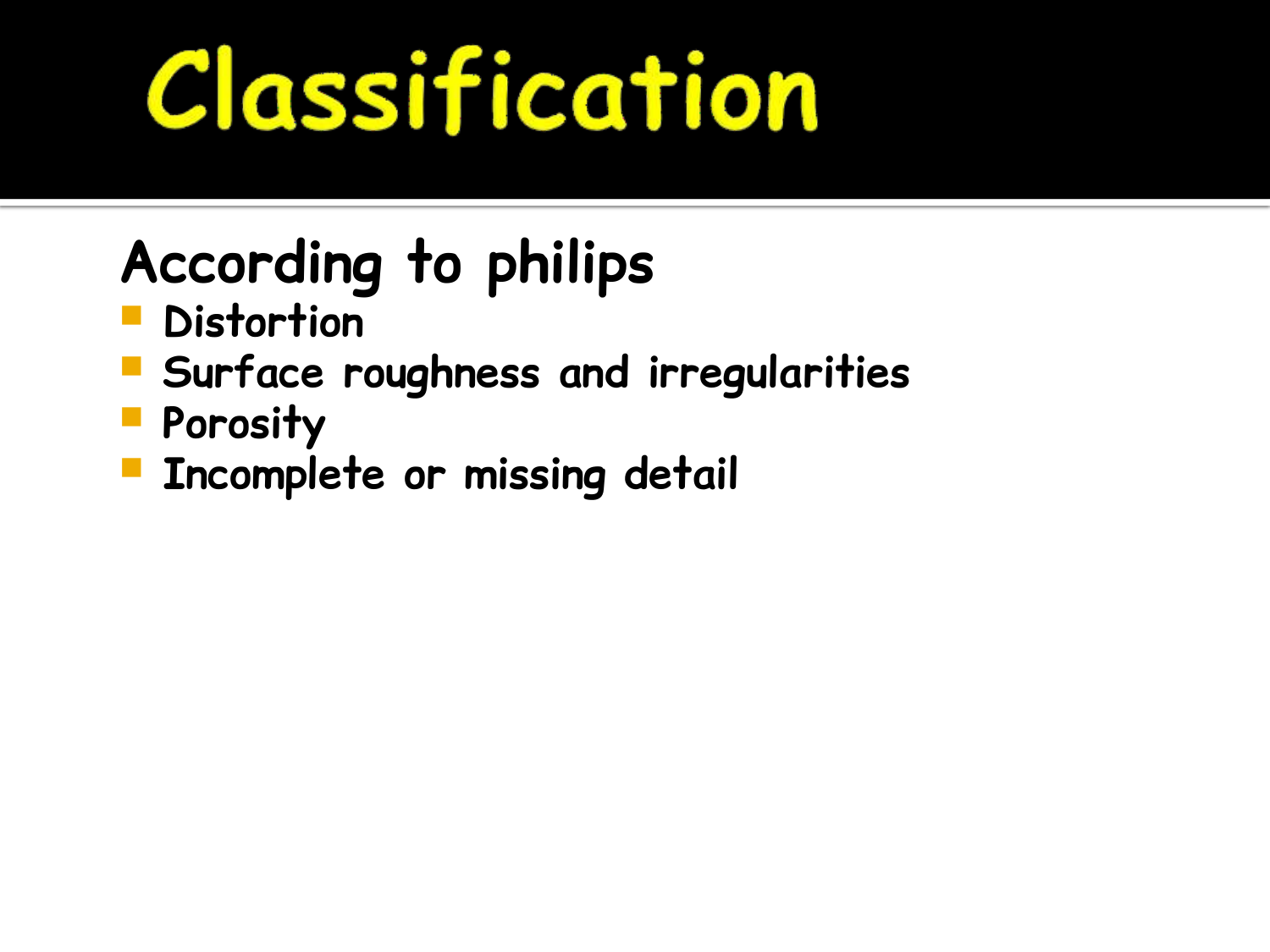

# According to philips
Distortion
Surface roughness and irregularities
Porosity
Incomplete or missing detail